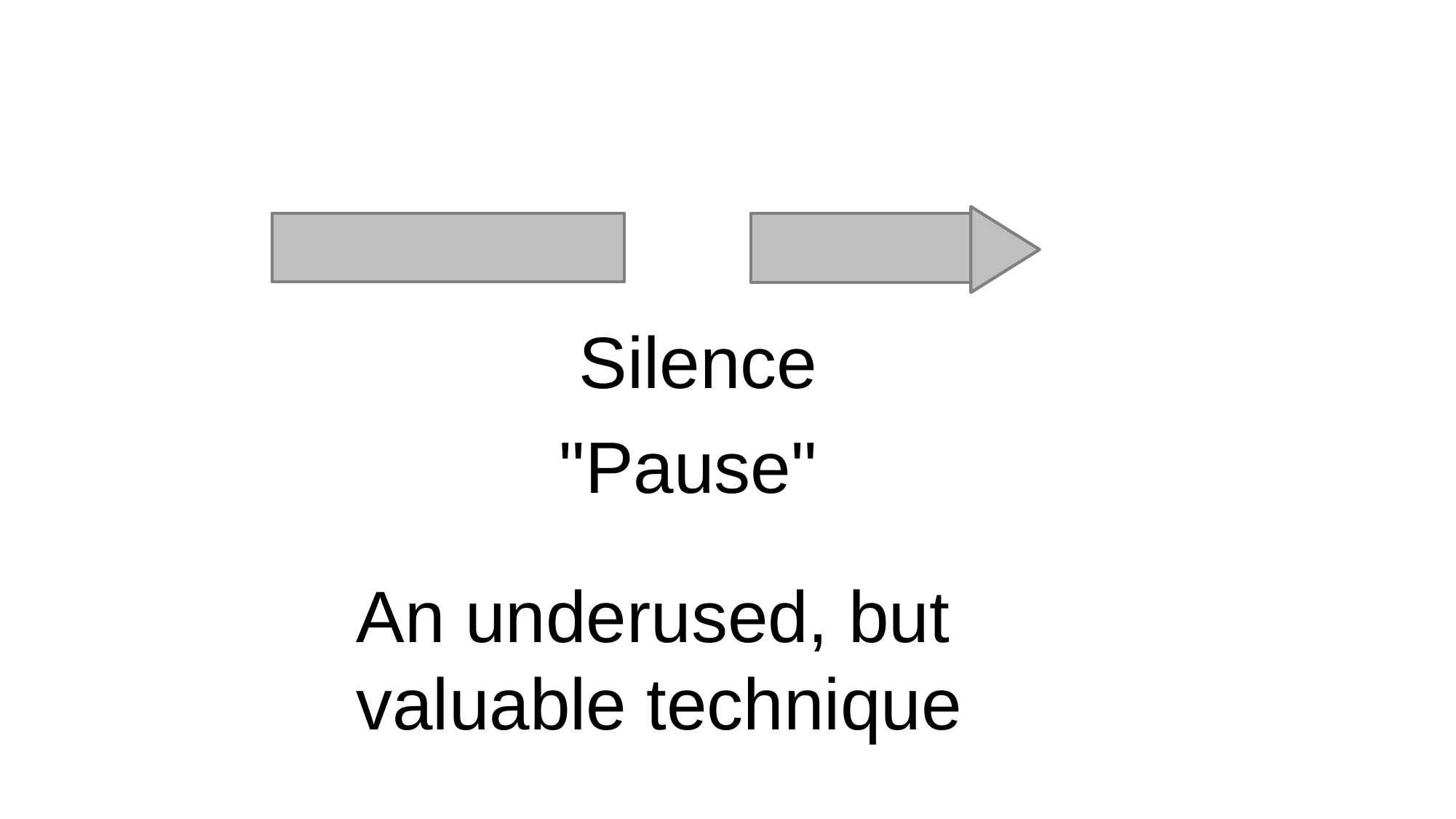

Silence
"Pause"
 An underused, but
 valuable technique